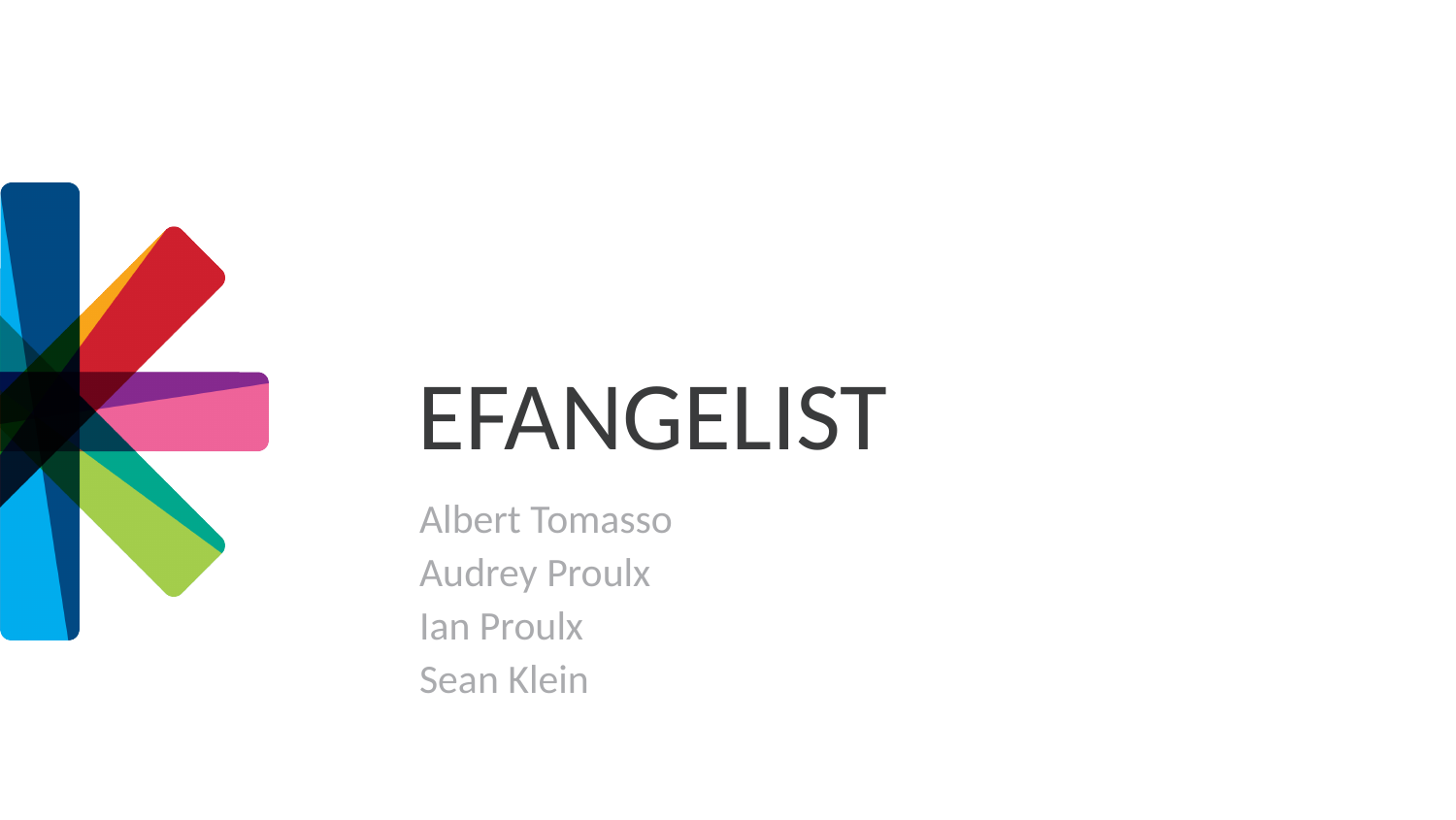

EFANGELIST
Albert Tomasso
Audrey Proulx
Ian Proulx
Sean Klein